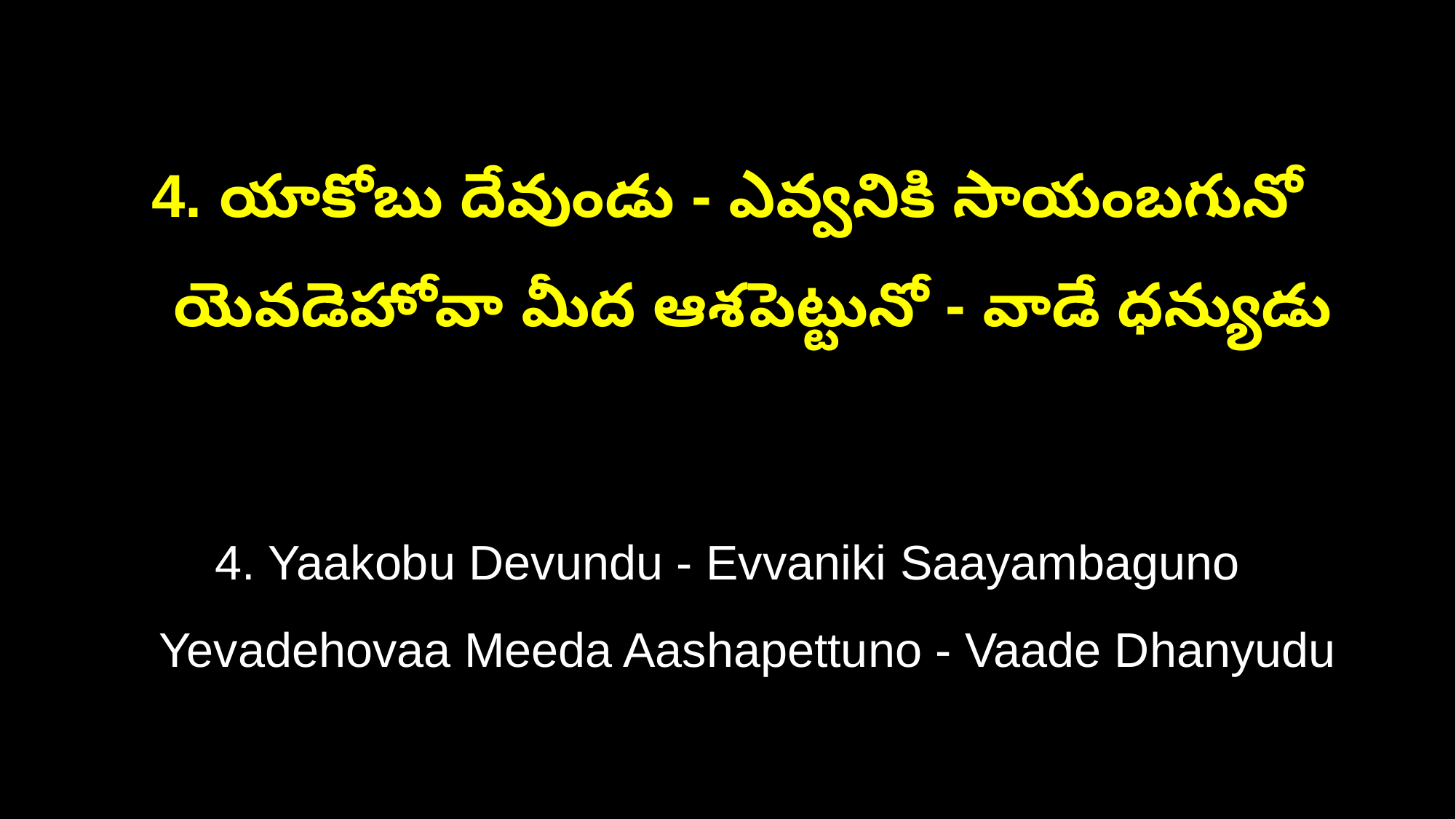

4. యాకోబు దేవుండు - ఎవ్వనికి సాయంబగునో
   యెవడెహోవా మీద ఆశపెట్టునో - వాడే ధన్యుడు
4. Yaakobu Devundu - Evvaniki Saayambaguno
   Yevadehovaa Meeda Aashapettuno - Vaade Dhanyudu